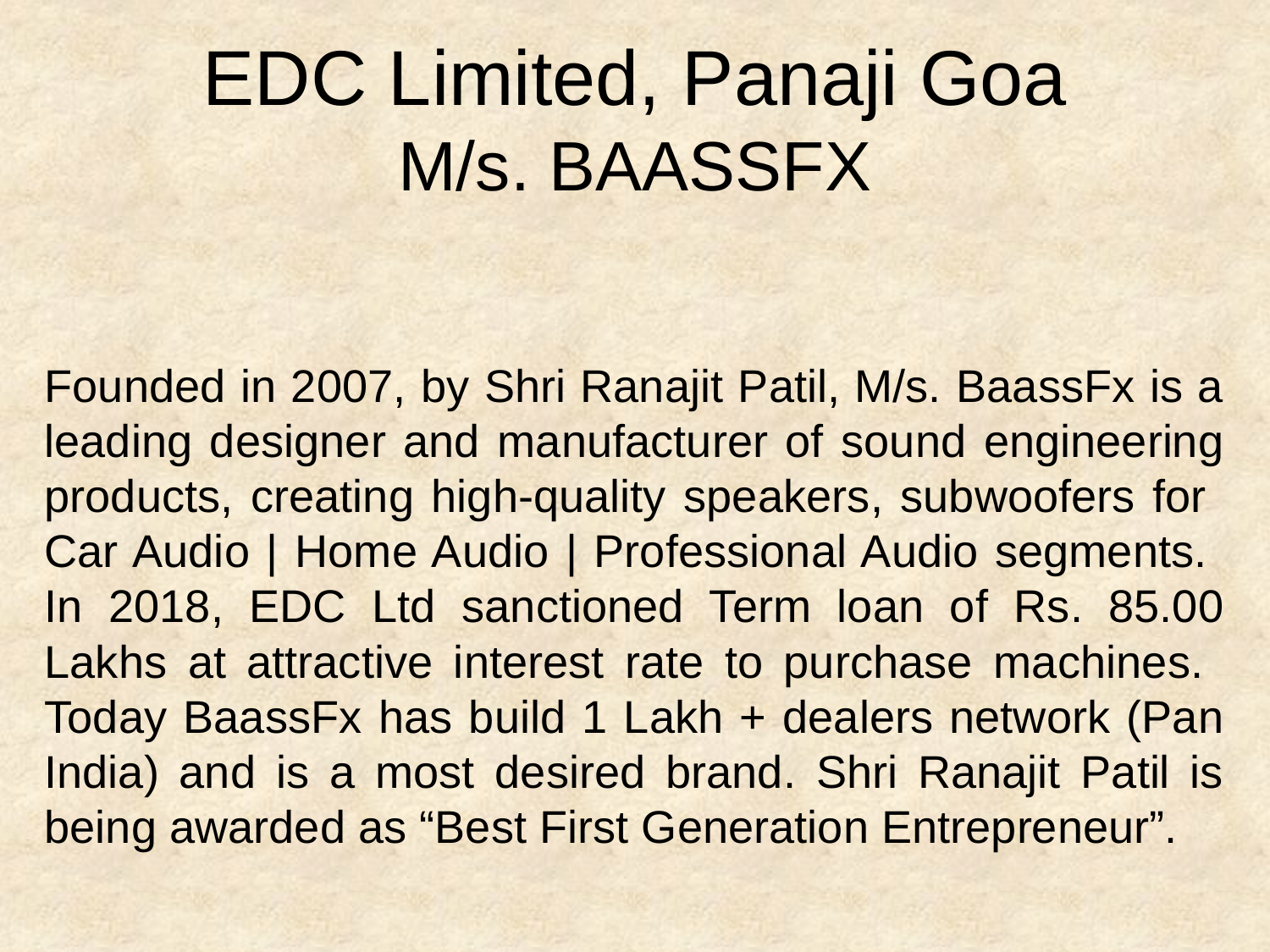

# EDC Limited, Panaji Goa M/s. BAASSFX

Founded in 2007, by Shri Ranajit Patil, M/s. BaassFx is a leading designer and manufacturer of sound engineering products, creating high-quality speakers, subwoofers for  Car Audio | Home Audio | Professional Audio segments.  In 2018, EDC Ltd sanctioned Term loan of Rs. 85.00 Lakhs at attractive interest rate to purchase machines.  Today BaassFx has build 1 Lakh + dealers network (Pan India) and is a most desired brand. Shri Ranajit Patil is being awarded as “Best First Generation Entrepreneur”.